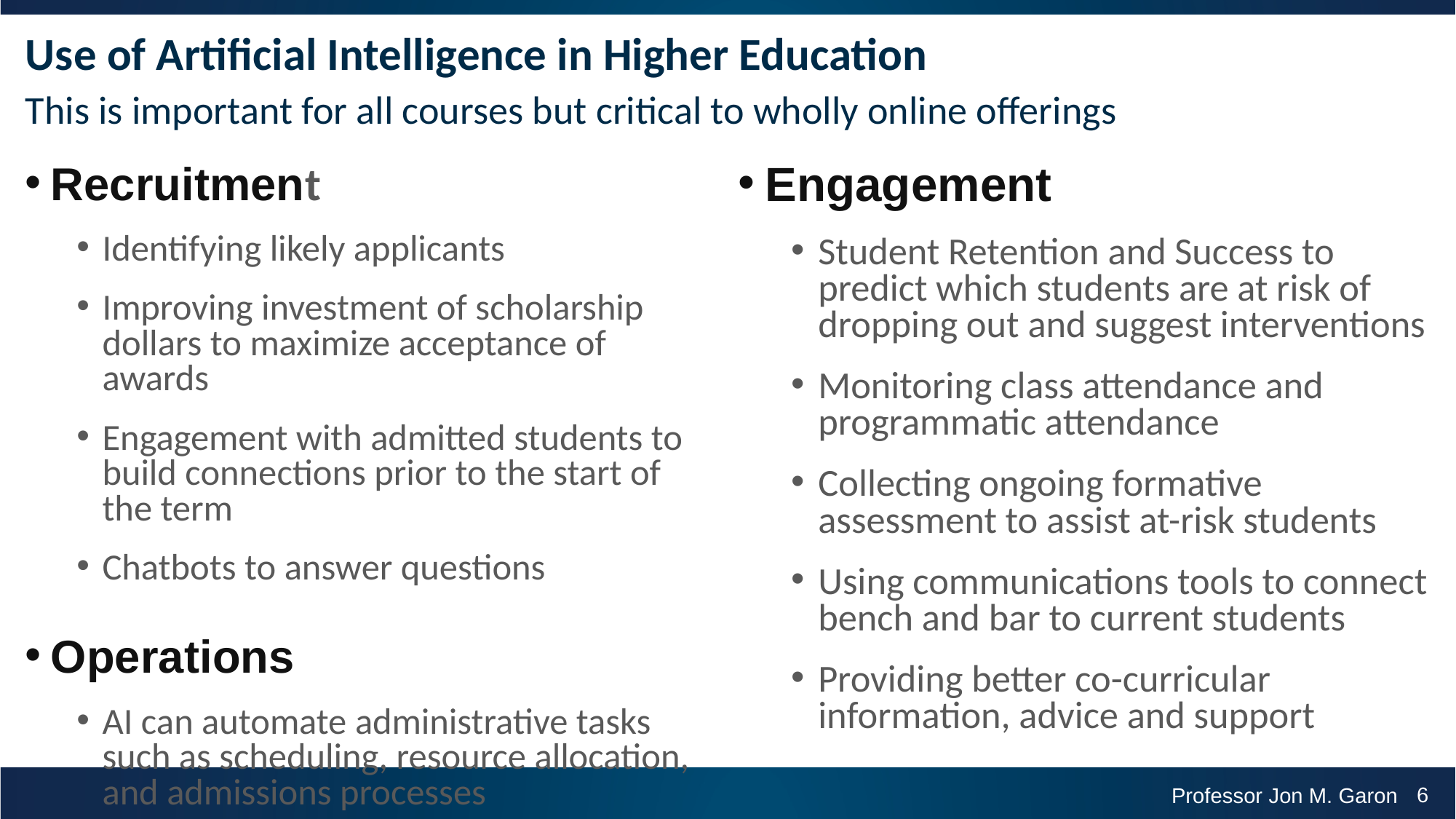

# Use of Artificial Intelligence in Higher Education This is important for all courses but critical to wholly online offerings
Recruitment
Identifying likely applicants
Improving investment of scholarship dollars to maximize acceptance of awards
Engagement with admitted students to build connections prior to the start of the term
Chatbots to answer questions

Operations
AI can automate administrative tasks such as scheduling, resource allocation, and admissions processes

Engagement
Student Retention and Success to predict which students are at risk of dropping out and suggest interventions
Monitoring class attendance and programmatic attendance
Collecting ongoing formative assessment to assist at-risk students
Using communications tools to connect bench and bar to current students
Providing better co-curricular information, advice and support